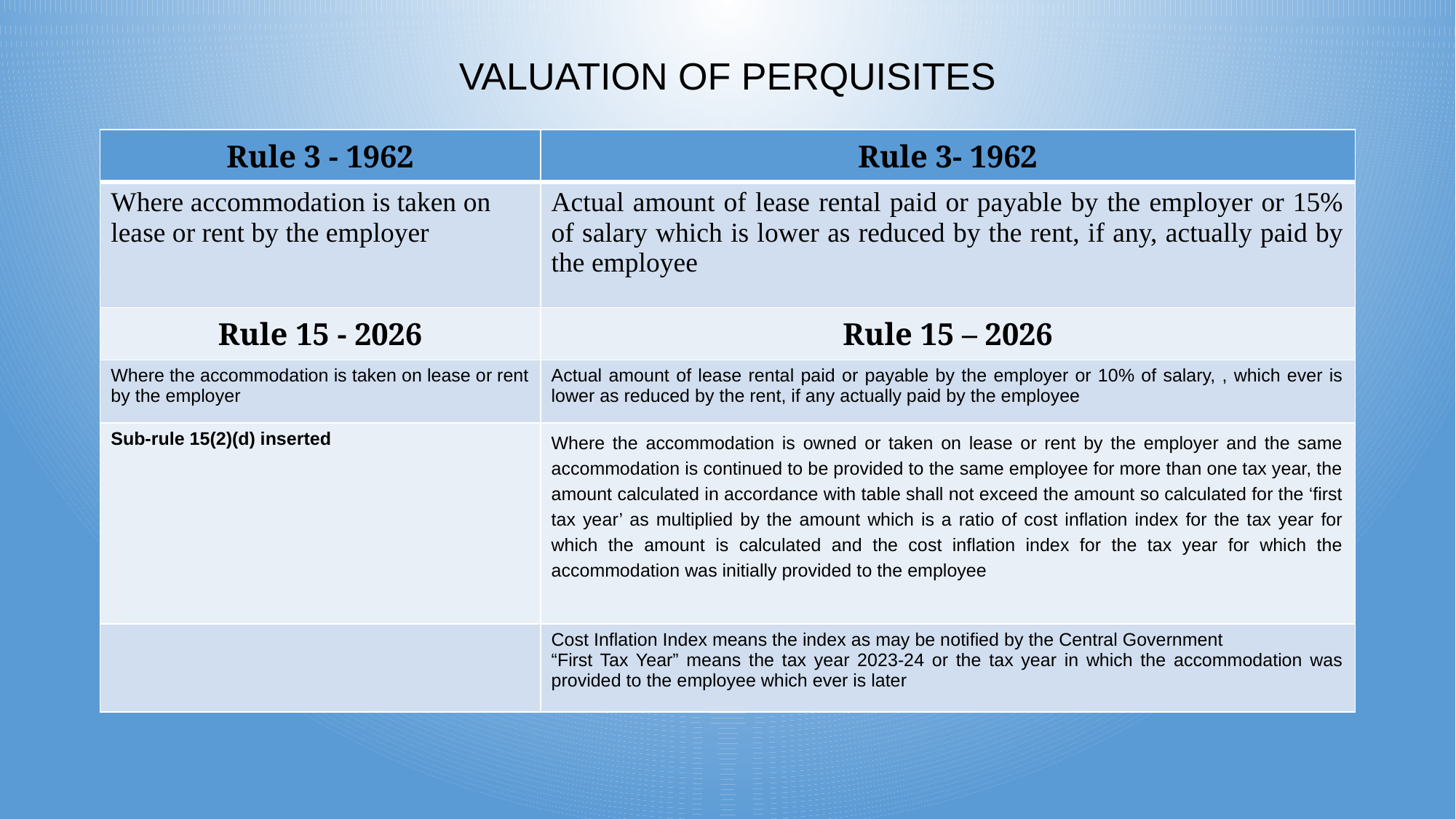

# VALUATION OF PERQUISITES
| Rule 3 - 1962 | Rule 3- 1962 |
| --- | --- |
| Where accommodation is taken on lease or rent by the employer | Actual amount of lease rental paid or payable by the employer or 15% of salary which is lower as reduced by the rent, if any, actually paid by the employee |
| Rule 15 - 2026 | Rule 15 – 2026 |
| Where the accommodation is taken on lease or rent by the employer | Actual amount of lease rental paid or payable by the employer or 10% of salary, , which ever is lower as reduced by the rent, if any actually paid by the employee |
| Sub-rule 15(2)(d) inserted | Where the accommodation is owned or taken on lease or rent by the employer and the same accommodation is continued to be provided to the same employee for more than one tax year, the amount calculated in accordance with table shall not exceed the amount so calculated for the ‘first tax year’ as multiplied by the amount which is a ratio of cost inflation index for the tax year for which the amount is calculated and the cost inflation index for the tax year for which the accommodation was initially provided to the employee |
|  | Cost Inflation Index means the index as may be notified by the Central Government “First Tax Year” means the tax year 2023-24 or the tax year in which the accommodation was provided to the employee which ever is later |